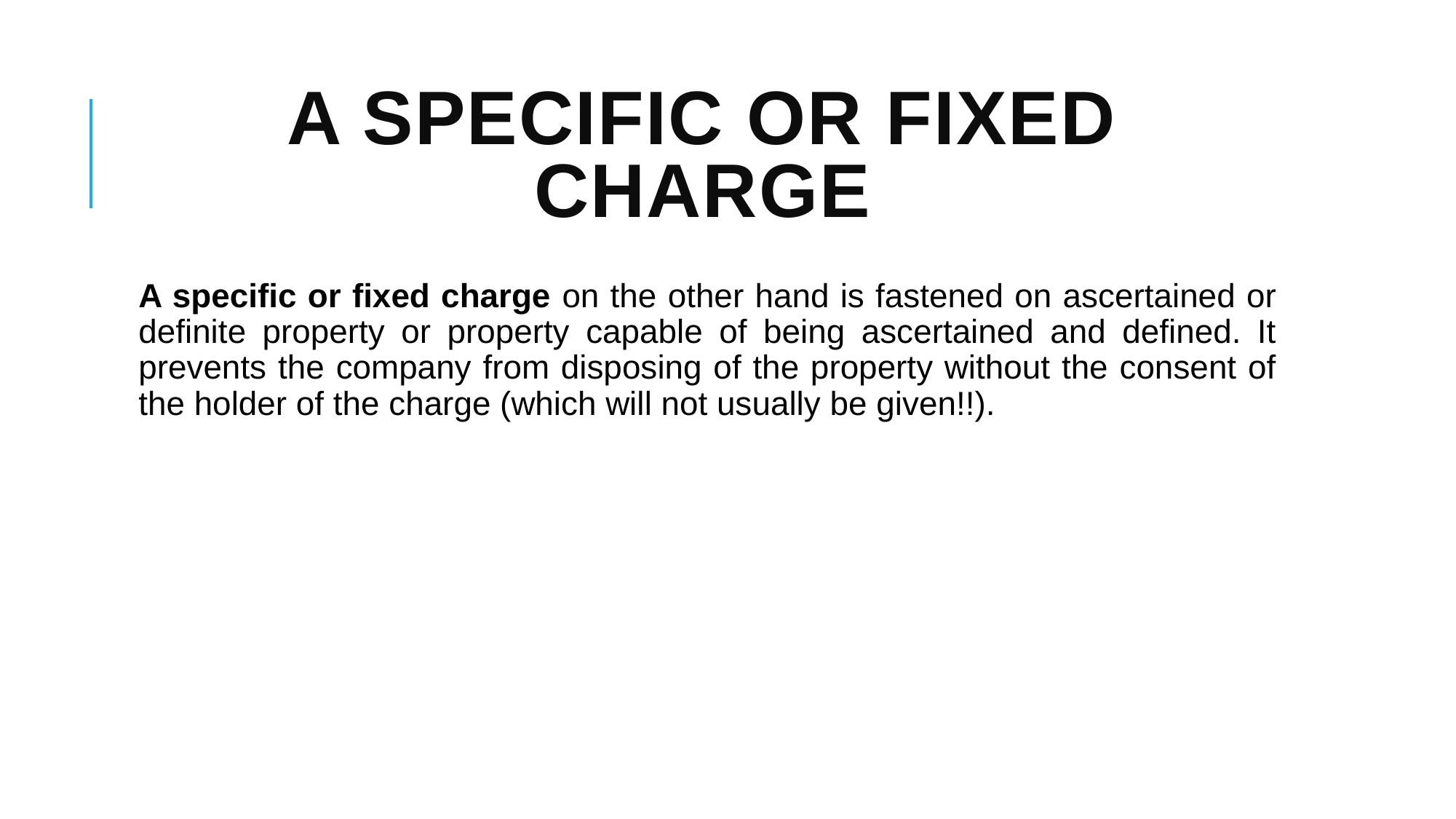

# A Specific or Fixed Charge
A specific or fixed charge on the other hand is fastened on ascertained or definite property or property capable of being ascertained and defined. It prevents the company from disposing of the property without the consent of the holder of the charge (which will not usually be given!!).